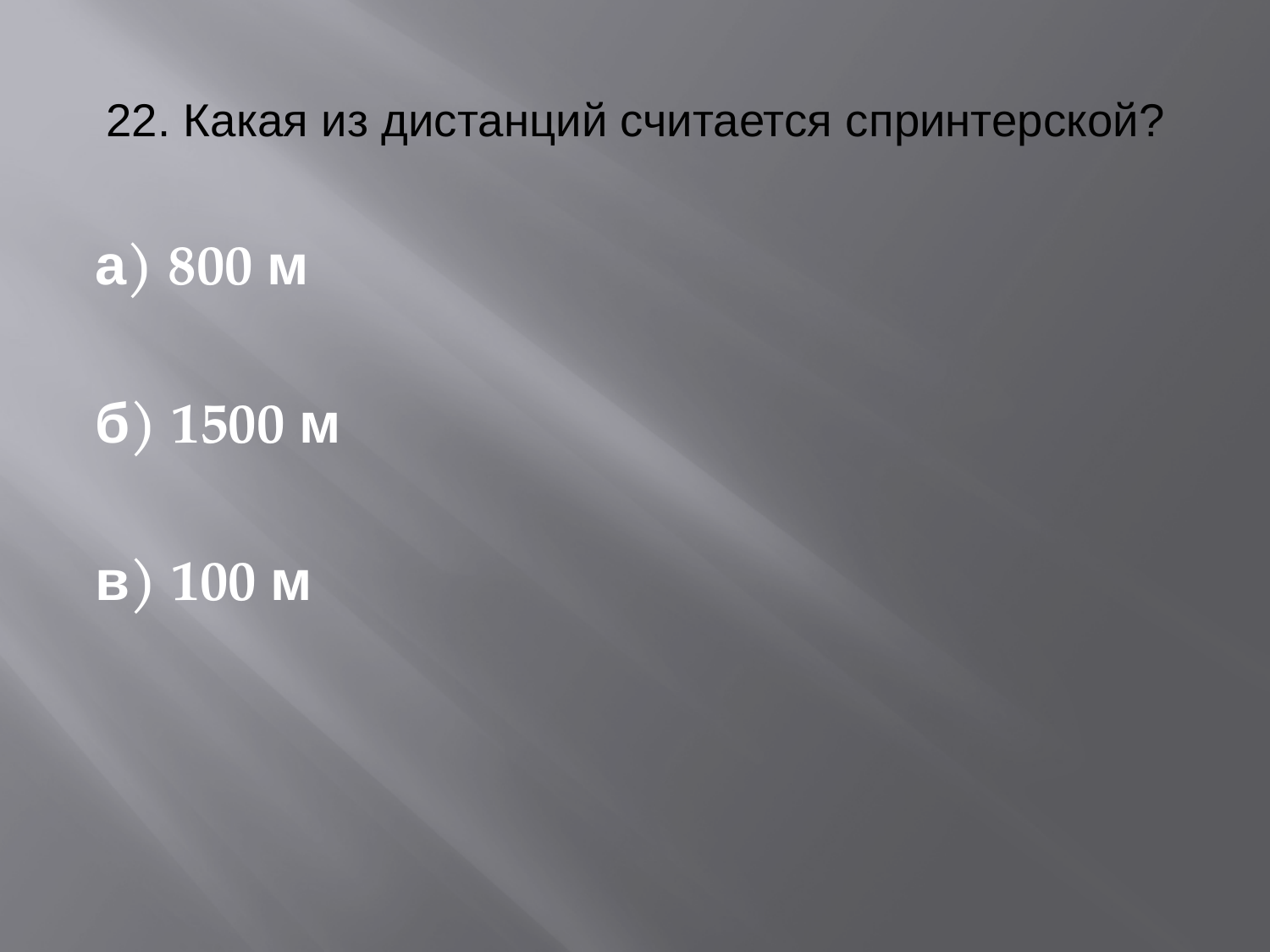

# 22. Какая из дистанций считается спринтерской?
а) 800 м

б) 1500 м

в) 100 м